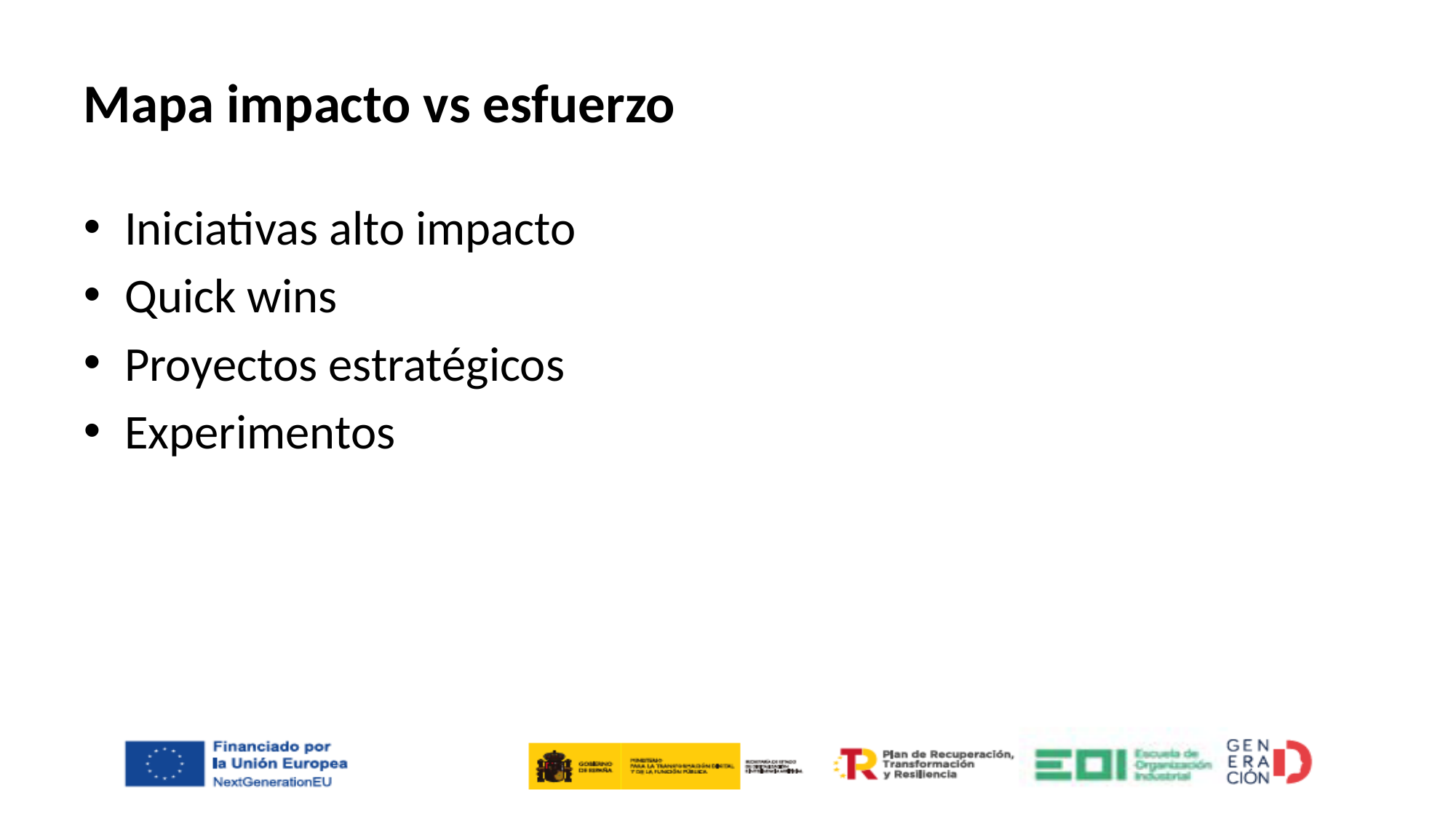

# Mapa impacto vs esfuerzo
Iniciativas alto impacto
Quick wins
Proyectos estratégicos
Experimentos